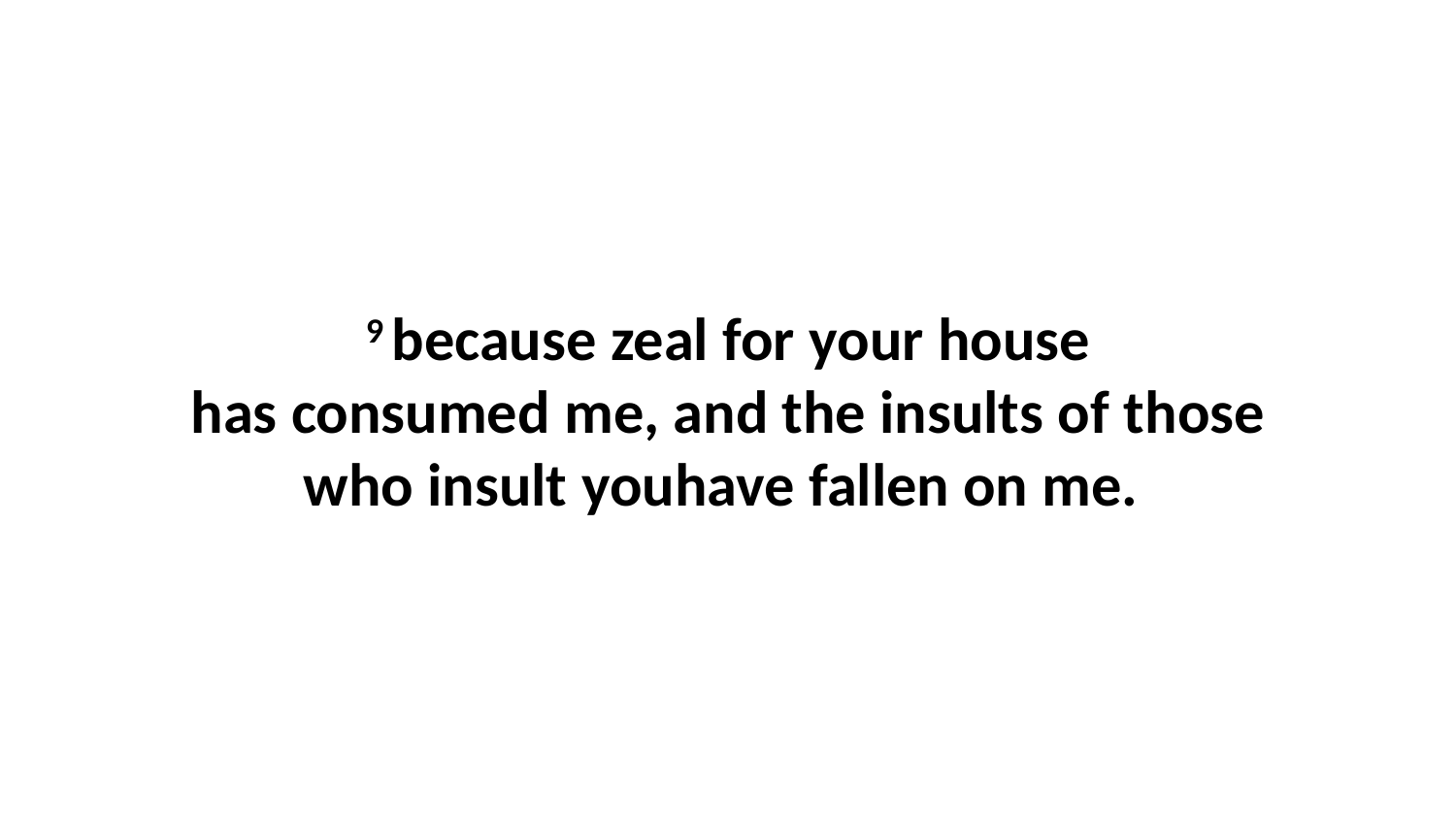

9 because zeal for your house has consumed me, and the insults of those who insult youhave fallen on me.